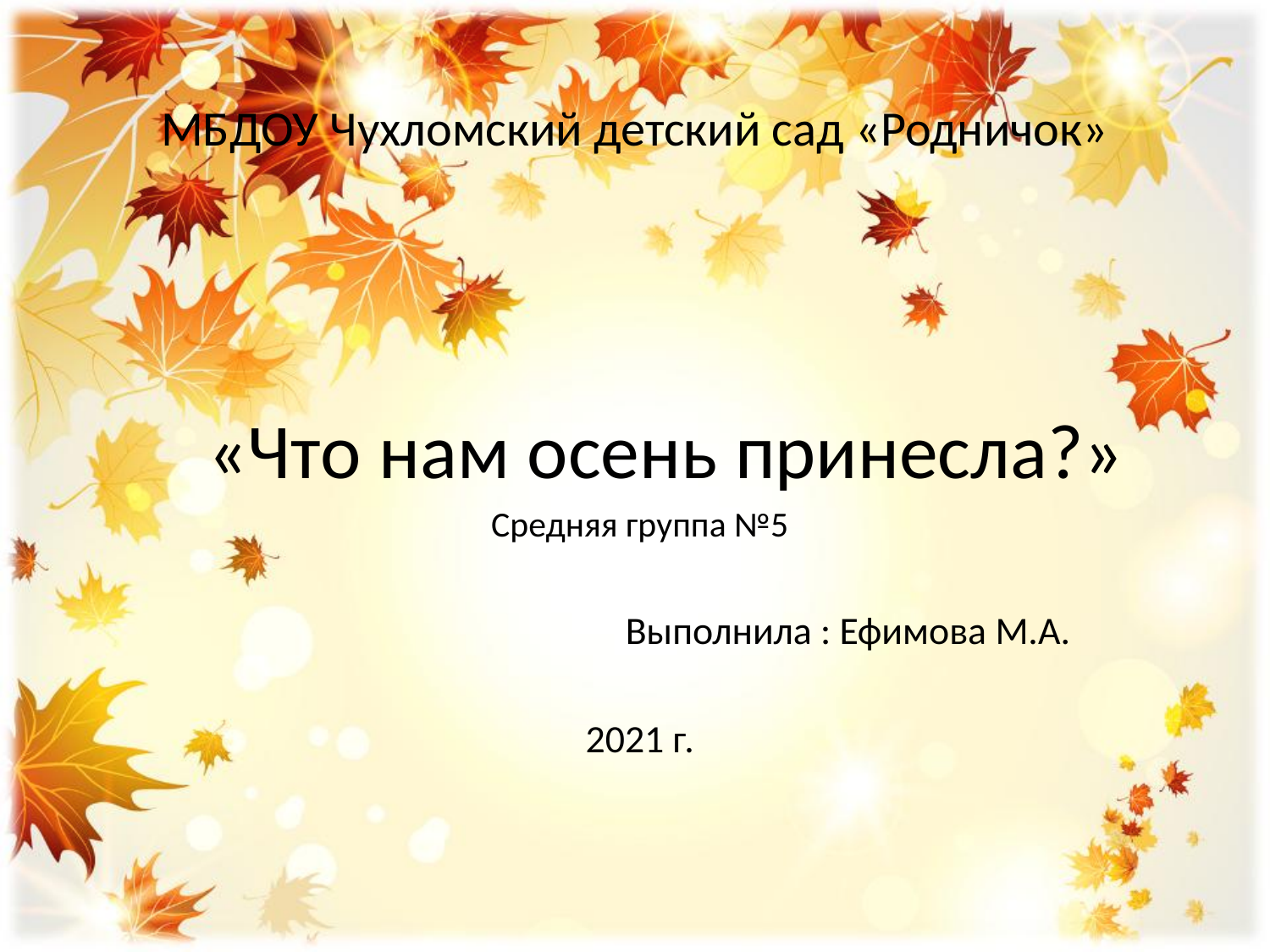

# МБДОУ Чухломский детский сад «Родничок»

   «Что нам осень принесла?»
Средняя группа №5

                                                Выполнила : Ефимова М.А.

2021 г.